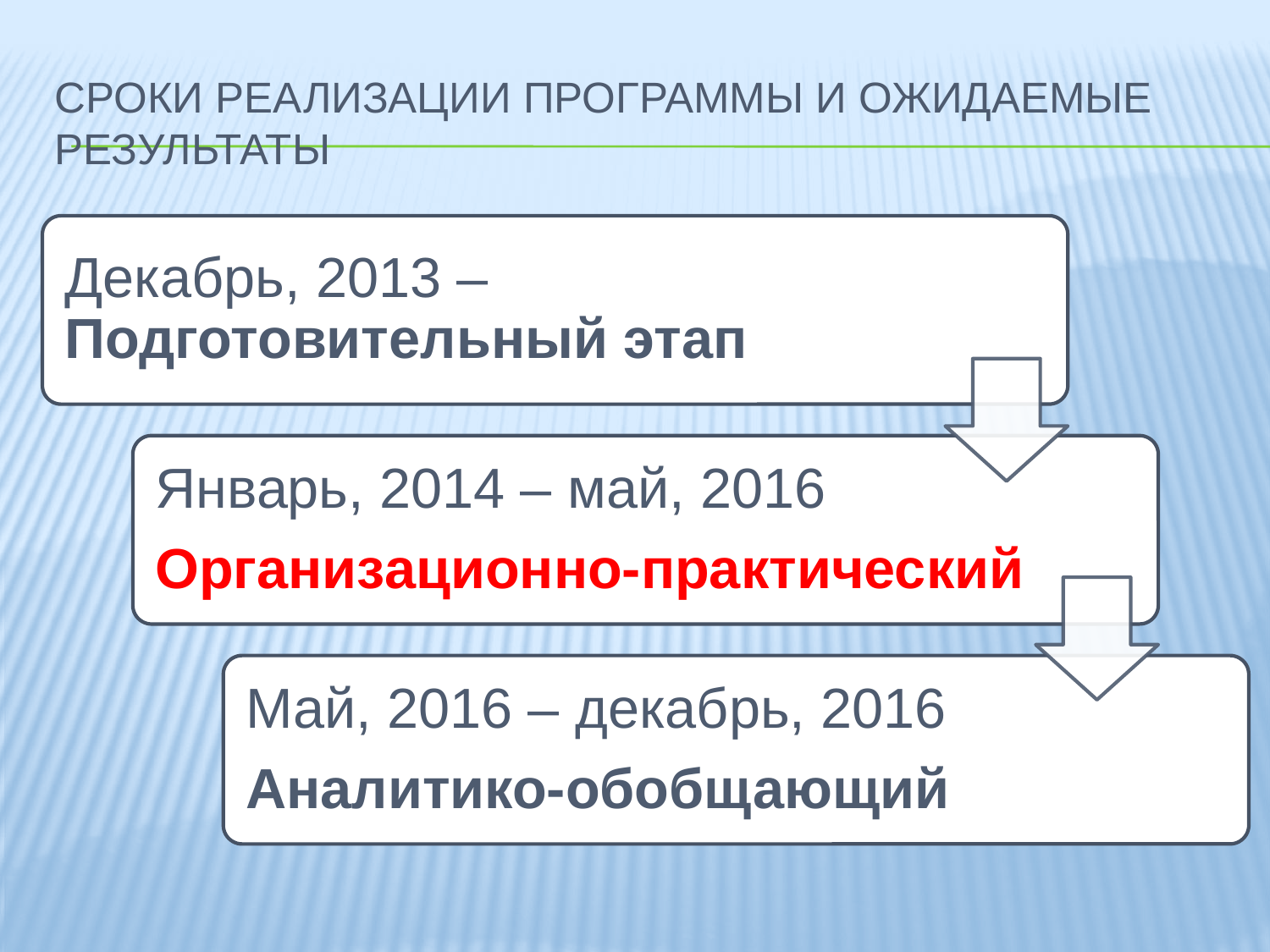

# Сроки реализации Программы и ожидаемые результаты
Декабрь, 2013 – Подготовительный этап
Январь, 2014 – май, 2016
Организационно-практический
Май, 2016 – декабрь, 2016
Аналитико-обобщающий